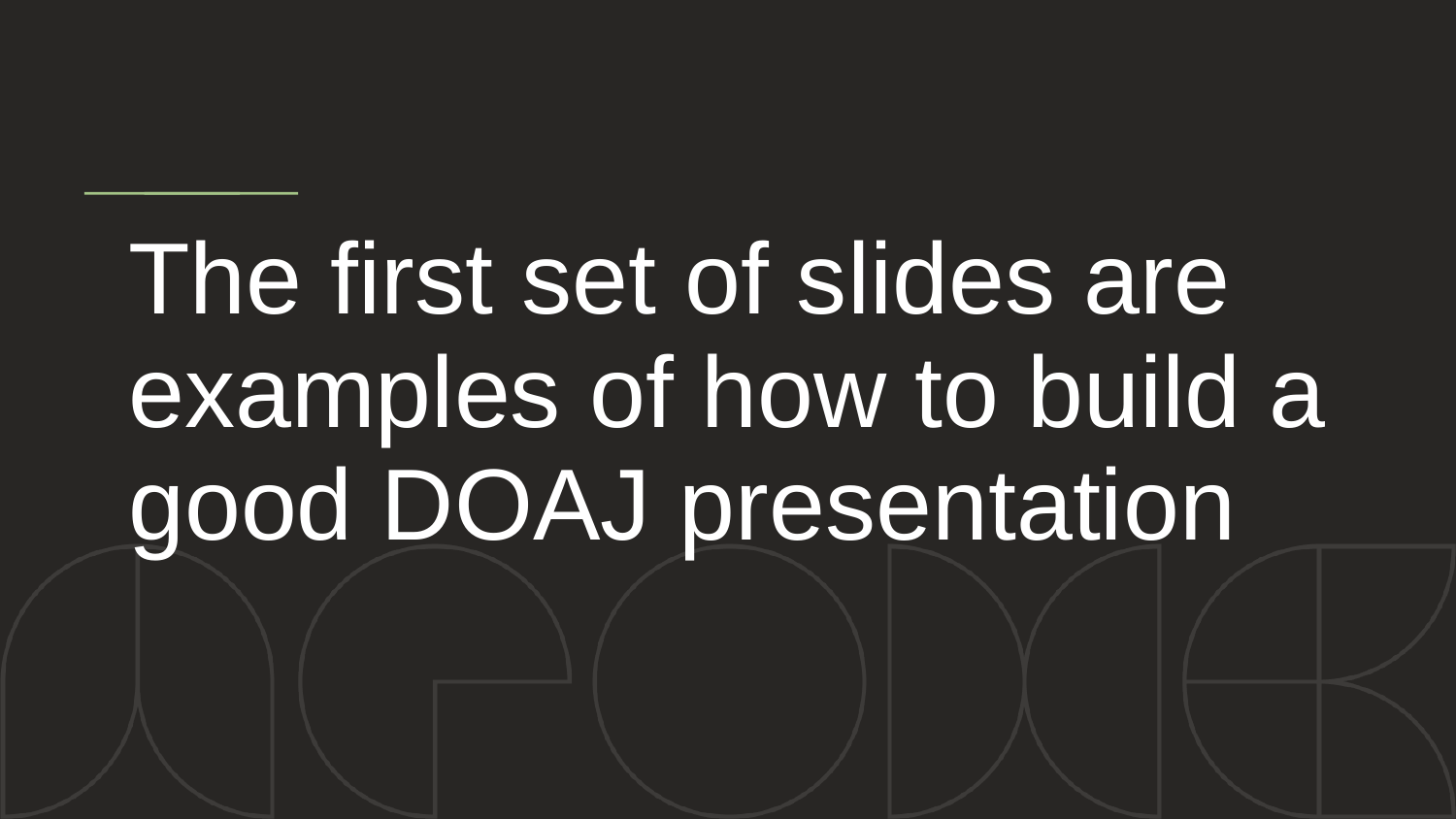

# The first set of slides are examples of how to build a good DOAJ presentation